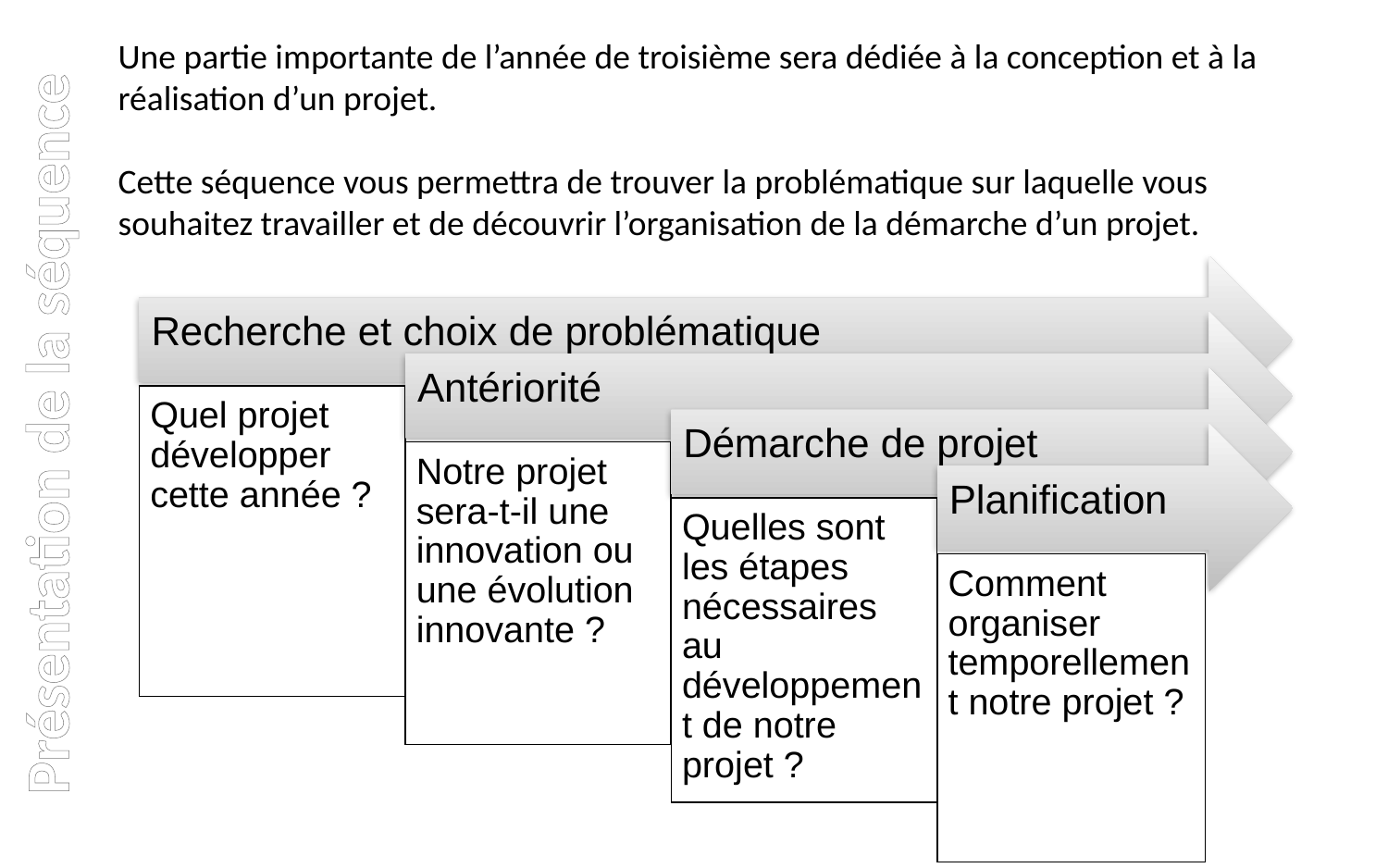

Une partie importante de l’année de troisième sera dédiée à la conception et à la réalisation d’un projet.

Cette séquence vous permettra de trouver la problématique sur laquelle vous souhaitez travailler et de découvrir l’organisation de la démarche d’un projet.
Recherche et choix de problématique
Quel projet développer cette année ?
Antériorité
Notre projet sera-t-il une innovation ou une évolution innovante ?
Démarche de projet
Quelles sont les étapes nécessaires au développement de notre projet ?
Planification
Comment organiser temporellement notre projet ?
Présentation de la séquence